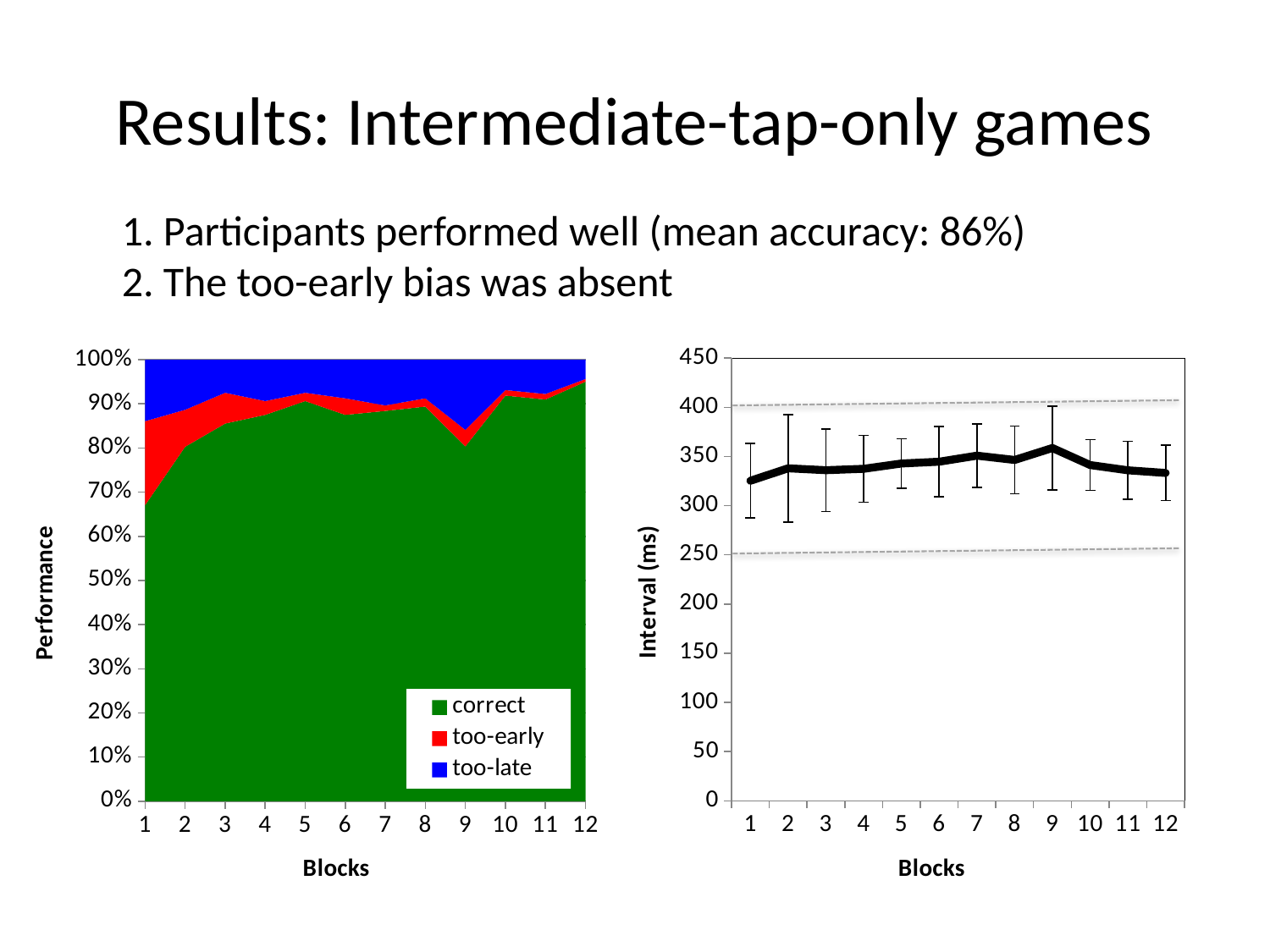

# Results: Intermediate-tap-only games
1. Participants performed well (mean accuracy: 86%)
2. The too-early bias was absent

### Chart

| Category |  |
|---|---|

### Chart

| Category | correct | too-early | too-late |
|---|---|---|---|